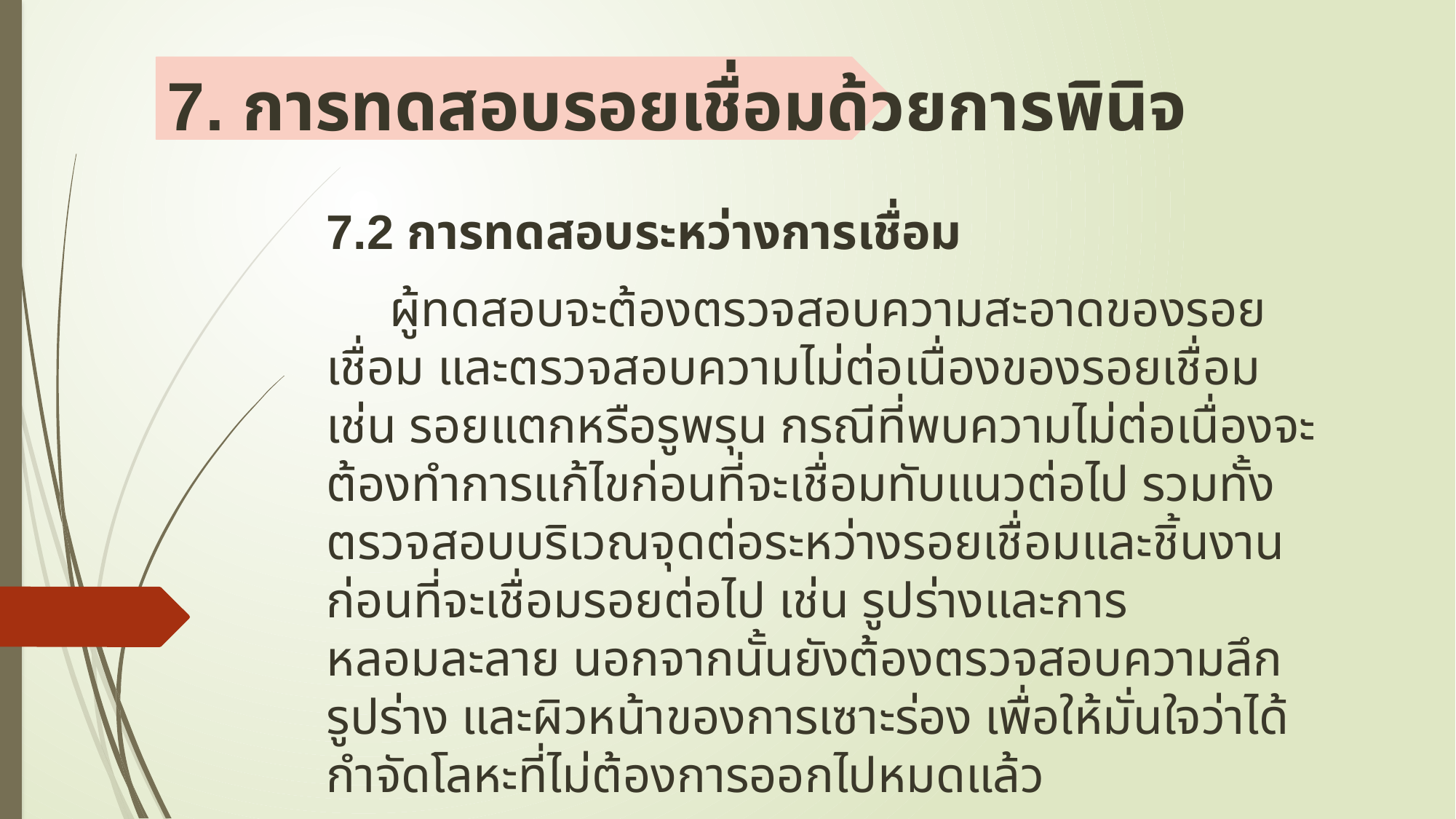

# 7. การทดสอบรอยเชื่อมด้วยการพินิจ
7.2 การทดสอบระหว่างการเชื่อม
     ผู้ทดสอบจะต้องตรวจสอบความสะอาดของรอยเชื่อม และตรวจสอบความไม่ต่อเนื่องของรอยเชื่อม เช่น รอยแตกหรือรูพรุน กรณีที่พบความไม่ต่อเนื่องจะต้องทำการแก้ไขก่อนที่จะเชื่อมทับแนวต่อไป รวมทั้งตรวจสอบบริเวณจุดต่อระหว่างรอยเชื่อมและชิ้นงานก่อนที่จะเชื่อมรอยต่อไป เช่น รูปร่างและการหลอมละลาย นอกจากนั้นยังต้องตรวจสอบความลึก รูปร่าง และผิวหน้าของการเซาะร่อง เพื่อให้มั่นใจว่าได้กำจัดโลหะที่ไม่ต้องการออกไปหมดแล้ว